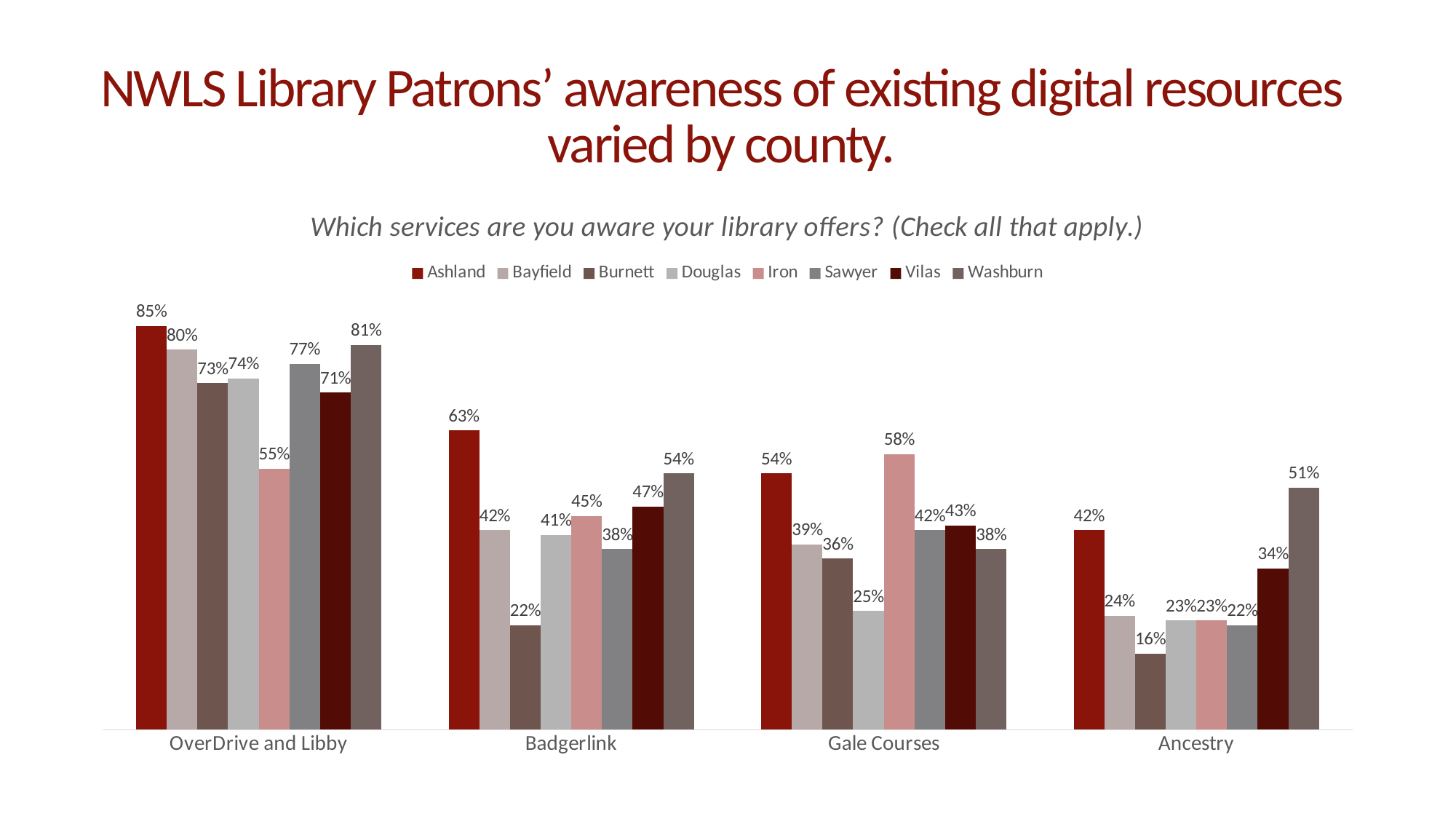

# NWLS Library Patrons’ awareness of existing digital resources varied by county.

### Chart: Which services are you aware your library offers? (Check all that apply.)

| Category | Ashland | Bayfield | Burnett | Douglas | Iron | Sawyer | Vilas | Washburn |
|---|---|---|---|---|---|---|---|---|
| OverDrive and Libby | 0.85 | 0.8 | 0.73 | 0.74 | 0.55 | 0.77 | 0.71 | 0.81 |
| Badgerlink | 0.63 | 0.42 | 0.22 | 0.41 | 0.45 | 0.38 | 0.47 | 0.54 |
| Gale Courses | 0.54 | 0.39 | 0.36 | 0.25 | 0.58 | 0.42 | 0.43 | 0.38 |
| Ancestry | 0.42 | 0.24 | 0.16 | 0.23 | 0.23 | 0.22 | 0.34 | 0.51 |